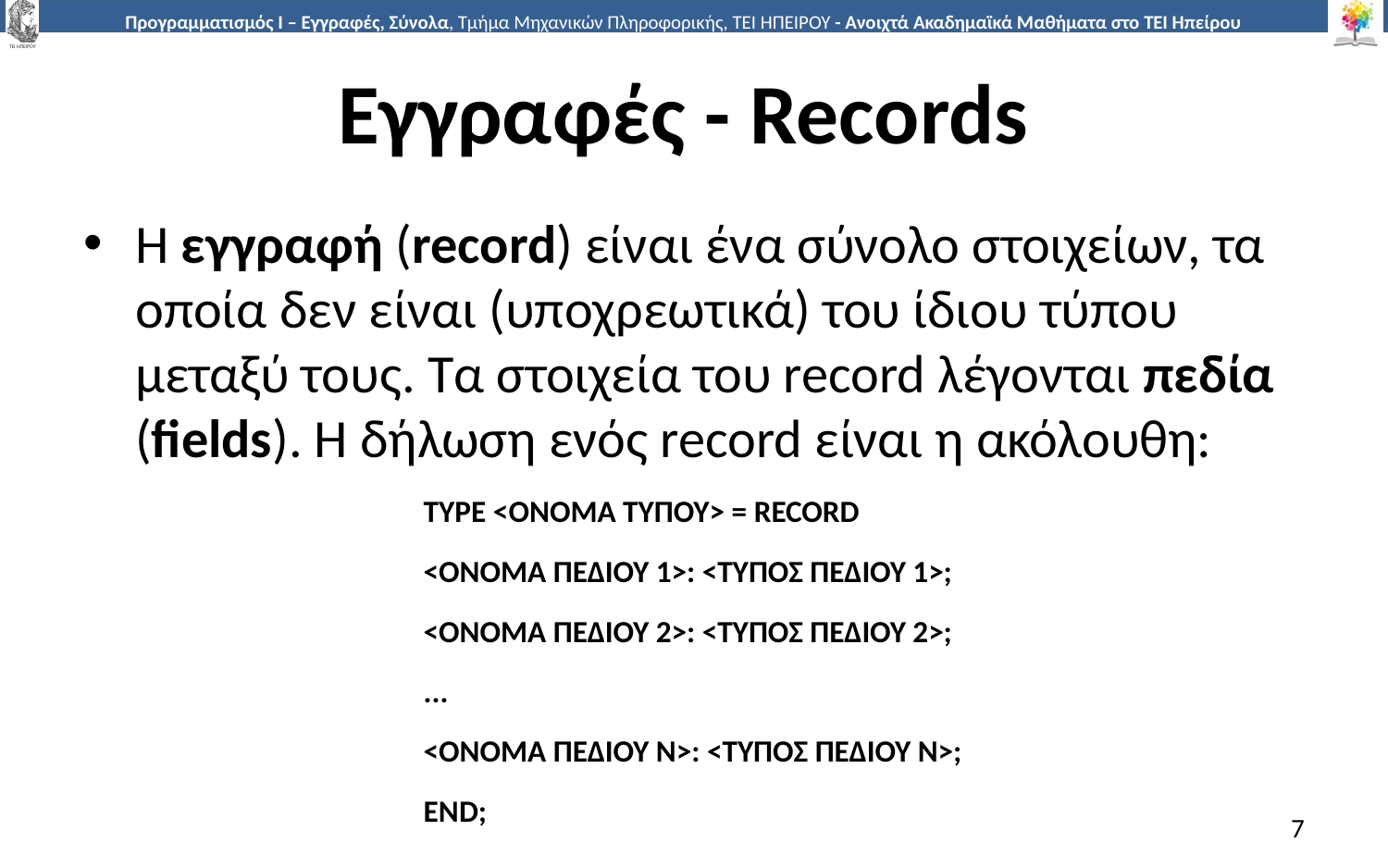

# Εγγραφές - Records
Η εγγραφή (record) είναι ένα σύνολο στοιχείων, τα οποία δεν είναι (υποχρεωτικά) του ίδιου τύπου μεταξύ τους. Τα στοιχεία του record λέγονται πεδία (fields). Η δήλωση ενός record είναι η ακόλουθη:
TYPE <ΟΝΟΜΑ ΤΥΠΟΥ> = RECORD
<ΟΝΟΜΑ ΠΕΔΙΟΥ 1>: <ΤΥΠΟΣ ΠΕΔΙΟΥ 1>;
<ΟΝΟΜΑ ΠΕΔΙΟΥ 2>: <ΤΥΠΟΣ ΠΕΔΙΟΥ 2>;
...
<ΟΝΟΜΑ ΠΕΔΙΟΥ N>: <ΤΥΠΟΣ ΠΕΔΙΟΥ N>;
END;
7